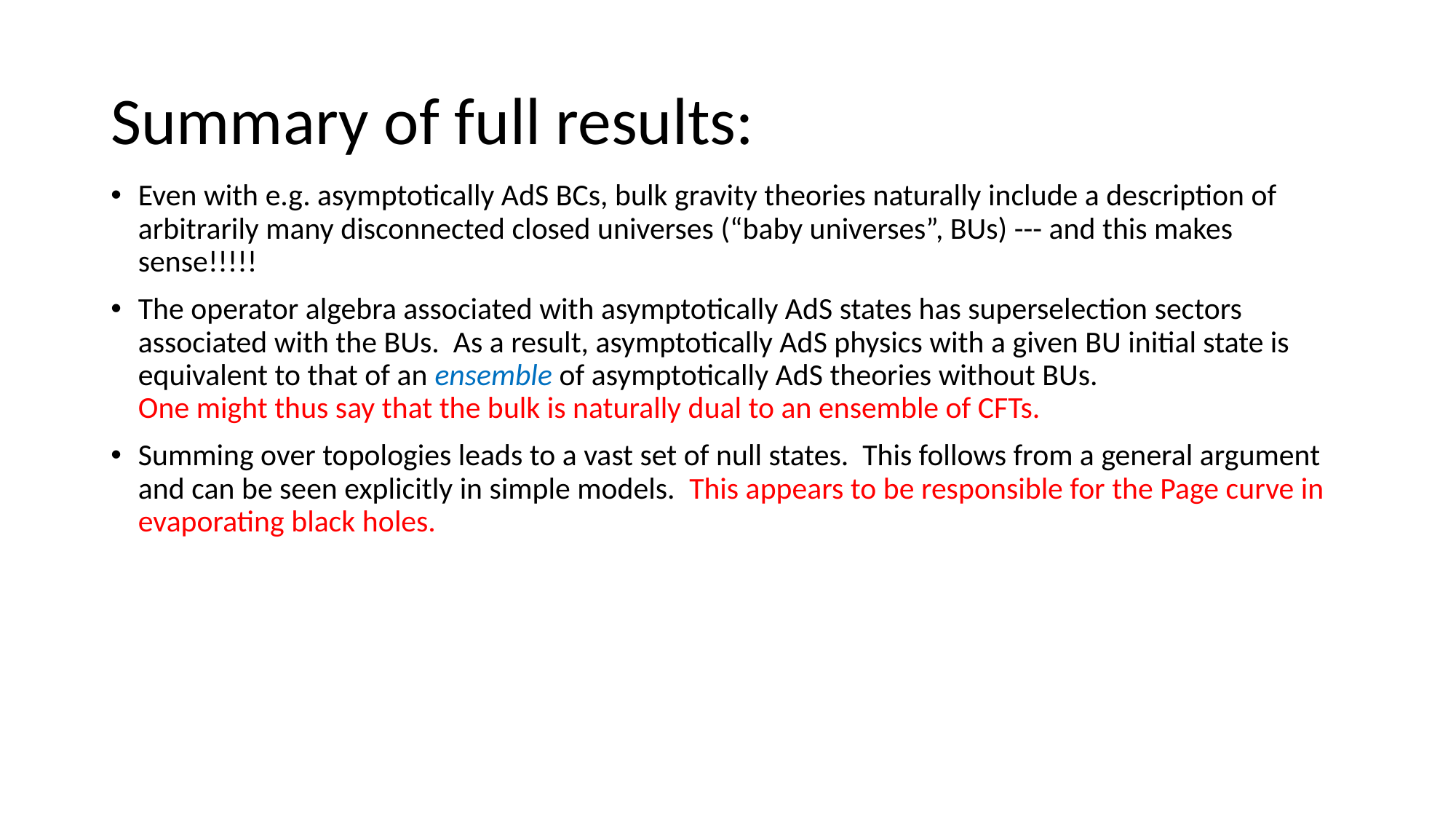

# Summary of full results:
Even with e.g. asymptotically AdS BCs, bulk gravity theories naturally include a description of arbitrarily many disconnected closed universes (“baby universes”, BUs) --- and this makes sense!!!!!
The operator algebra associated with asymptotically AdS states has superselection sectors associated with the BUs.  As a result, asymptotically AdS physics with a given BU initial state is equivalent to that of an ensemble of asymptotically AdS theories without BUs.
One might thus say that the bulk is naturally dual to an ensemble of CFTs.
Summing over topologies leads to a vast set of null states.  This follows from a general argument and can be seen explicitly in simple models.  This appears to be responsible for the Page curve in evaporating black holes.